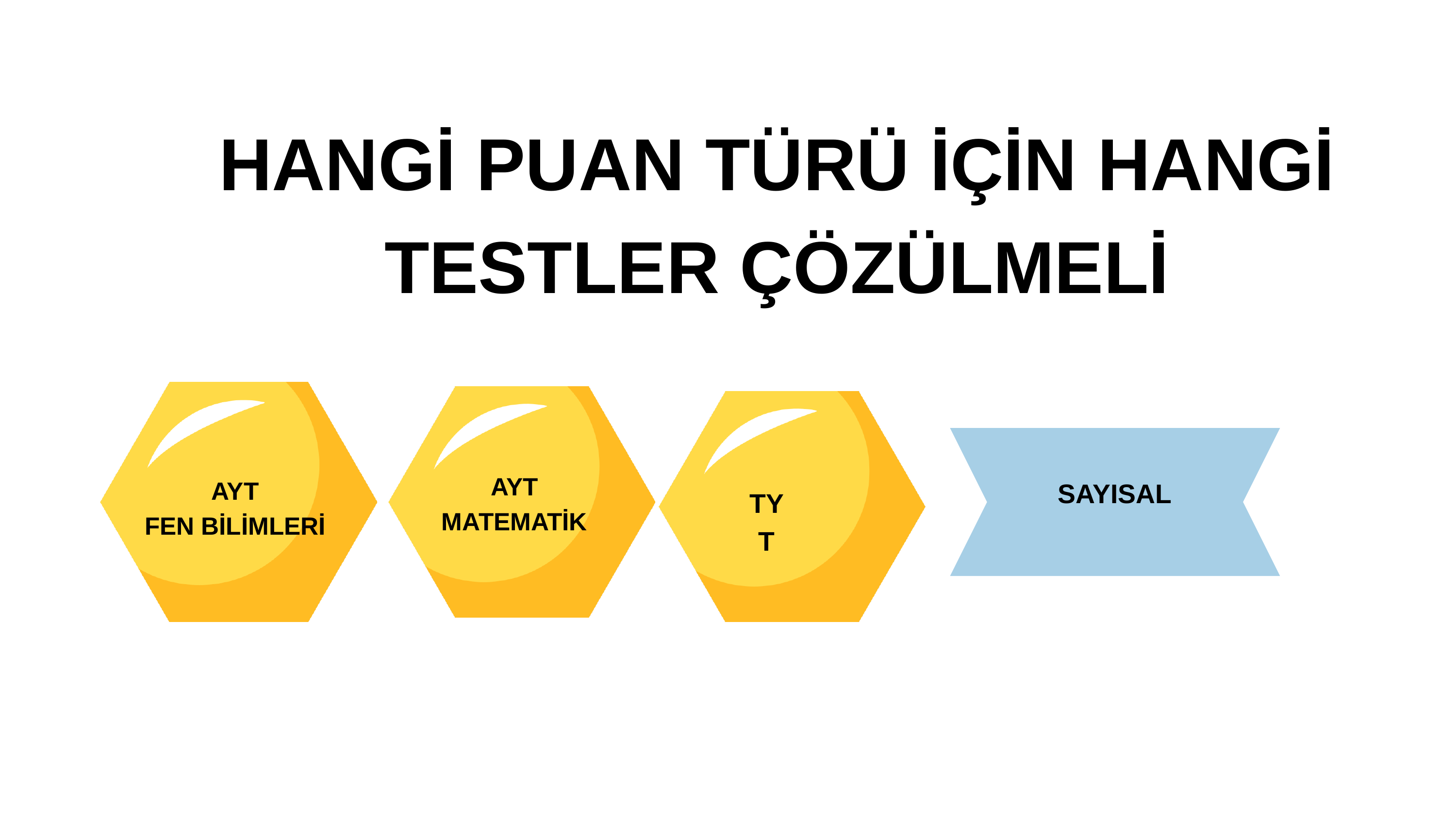

HANGİ PUAN TÜRÜ İÇİN HANGİ TESTLER ÇÖZÜLMELİ

SAYISAL
AYT
MATEMATİK
AYT
FEN BİLİMLERİ
TYT